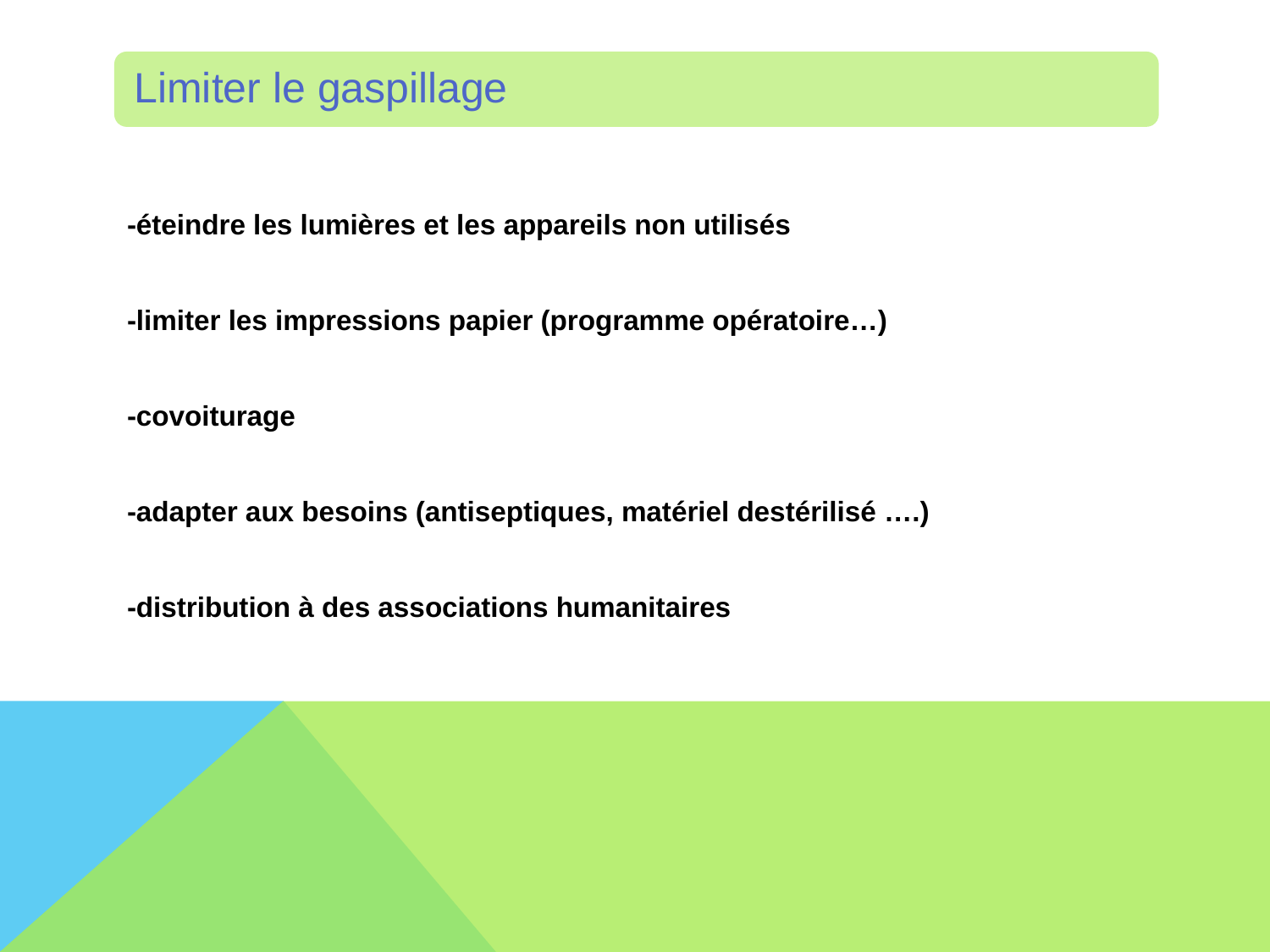

Limiter le gaspillage

-éteindre les lumières et les appareils non utilisés

-limiter les impressions papier (programme opératoire…)

-covoiturage

-adapter aux besoins (antiseptiques, matériel destérilisé ….)

-distribution à des associations humanitaires